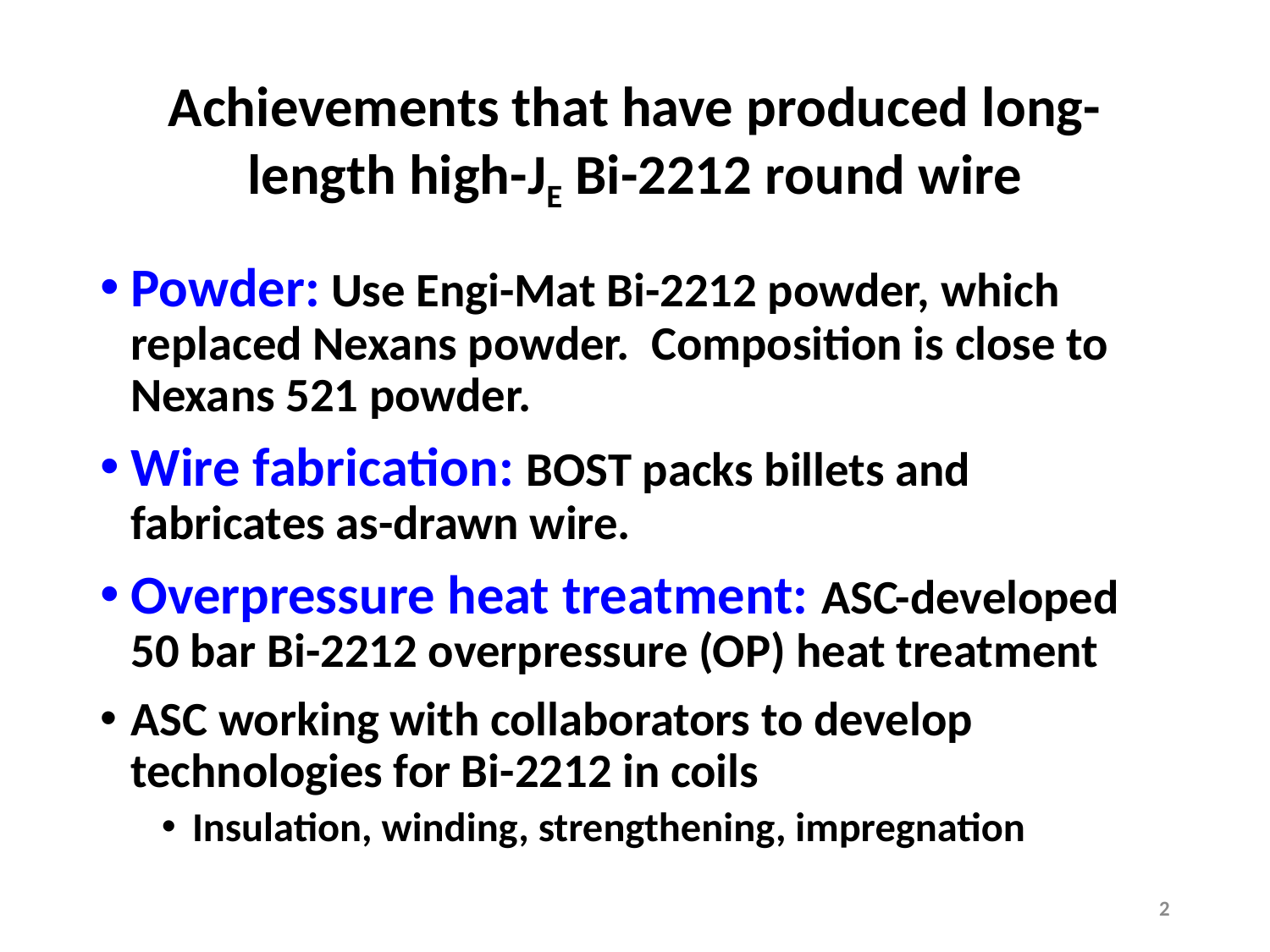

# Achievements that have produced long-length high-JE Bi-2212 round wire
Powder: Use Engi-Mat Bi-2212 powder, which replaced Nexans powder.  Composition is close to Nexans 521 powder.
Wire fabrication: BOST packs billets and fabricates as-drawn wire.
Overpressure heat treatment: ASC-developed 50 bar Bi-2212 overpressure (OP) heat treatment
ASC working with collaborators to develop technologies for Bi-2212 in coils
Insulation, winding, strengthening, impregnation
2